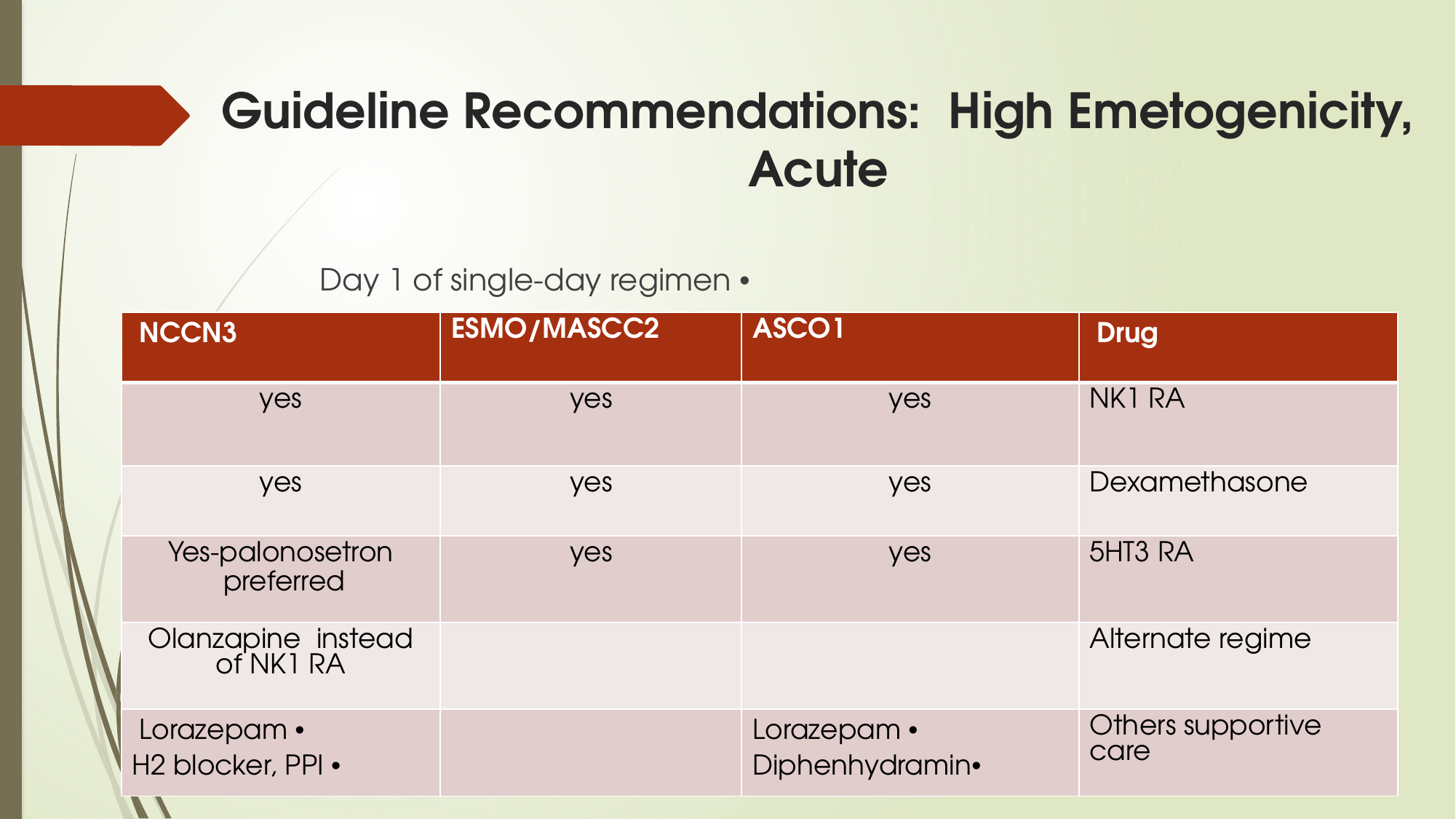

# Guideline Recommendations:  High Emetogenicity, Acute
• Day 1 of single-day regimen

| NCCN3 | ESMO/MASCC2 | ASCO1 | Drug |
| --- | --- | --- | --- |
| yes | yes | yes | NK1 RA |
| yes | yes | yes | Dexamethasone |
| Yes-palonosetron preferred | yes | yes | 5HT3 RA |
| Olanzapine instead of NK1 RA |  |  | Alternate regime |
| • Lorazepam • H2 blocker, PPI |  | • Lorazepam •Diphenhydramin | Others supportive care |